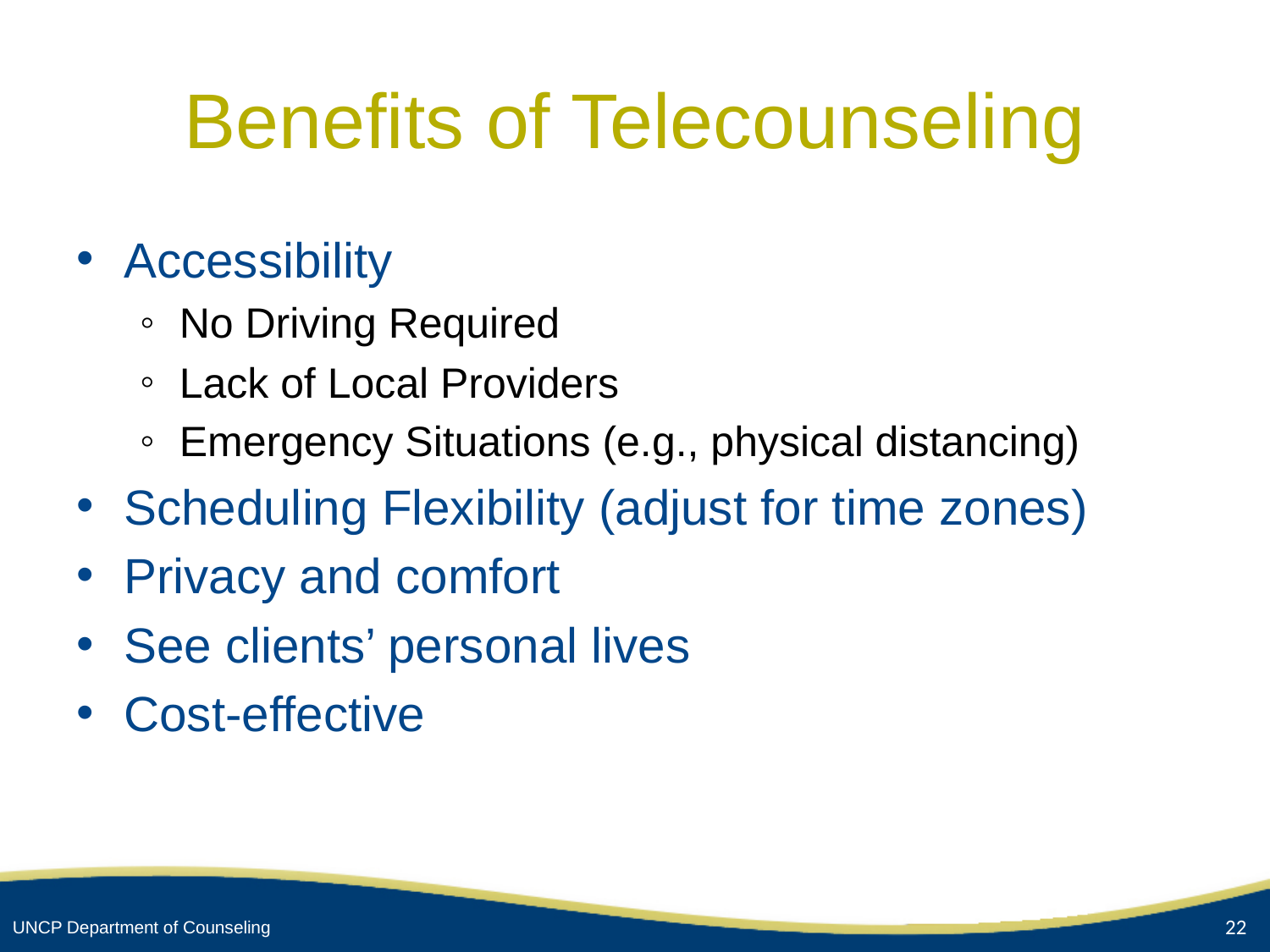

# Benefits of Telecounseling
Accessibility
No Driving Required
Lack of Local Providers
Emergency Situations (e.g., physical distancing)
Scheduling Flexibility (adjust for time zones)
Privacy and comfort
See clients’ personal lives
Cost-effective
22